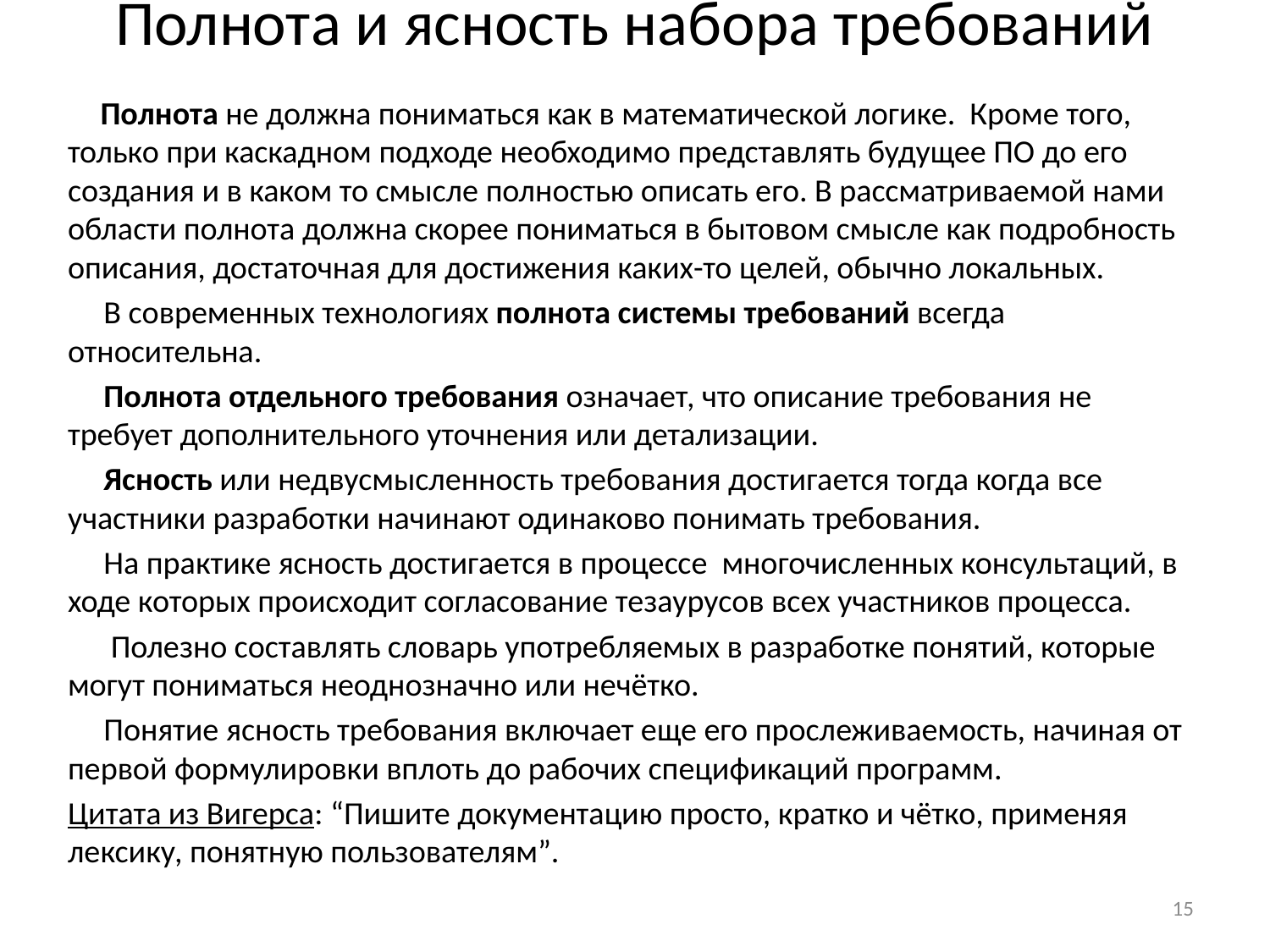

# Полнота и ясность набора требований
     Полнота не должна пониматься как в математической логике.  Кроме того, только при каскадном подходе необходимо представлять будущее ПО до его создания и в каком то смысле полностью описать его. В рассматриваемой нами области полнота должна скорее пониматься в бытовом смысле как подробность описания, достаточная для достижения каких-то целей, обычно локальных.
     В современных технологиях полнота системы требований всегда относительна.
     Полнота отдельного требования означает, что описание требования не требует дополнительного уточнения или детализации.
     Ясность или недвусмысленность требования достигается тогда когда все участники разработки начинают одинаково понимать требования.
     На практике ясность достигается в процессе  многочисленных консультаций, в ходе которых происходит согласование тезаурусов всех участников процесса.
      Полезно составлять словарь употребляемых в разработке понятий, которые могут пониматься неоднозначно или нечётко.
     Понятие ясность требования включает еще его прослеживаемость, начиная от первой формулировки вплоть до рабочих спецификаций программ.
Цитата из Вигерса: “Пишите документацию просто, кратко и чётко, применяя лексику, понятную пользователям”.
15